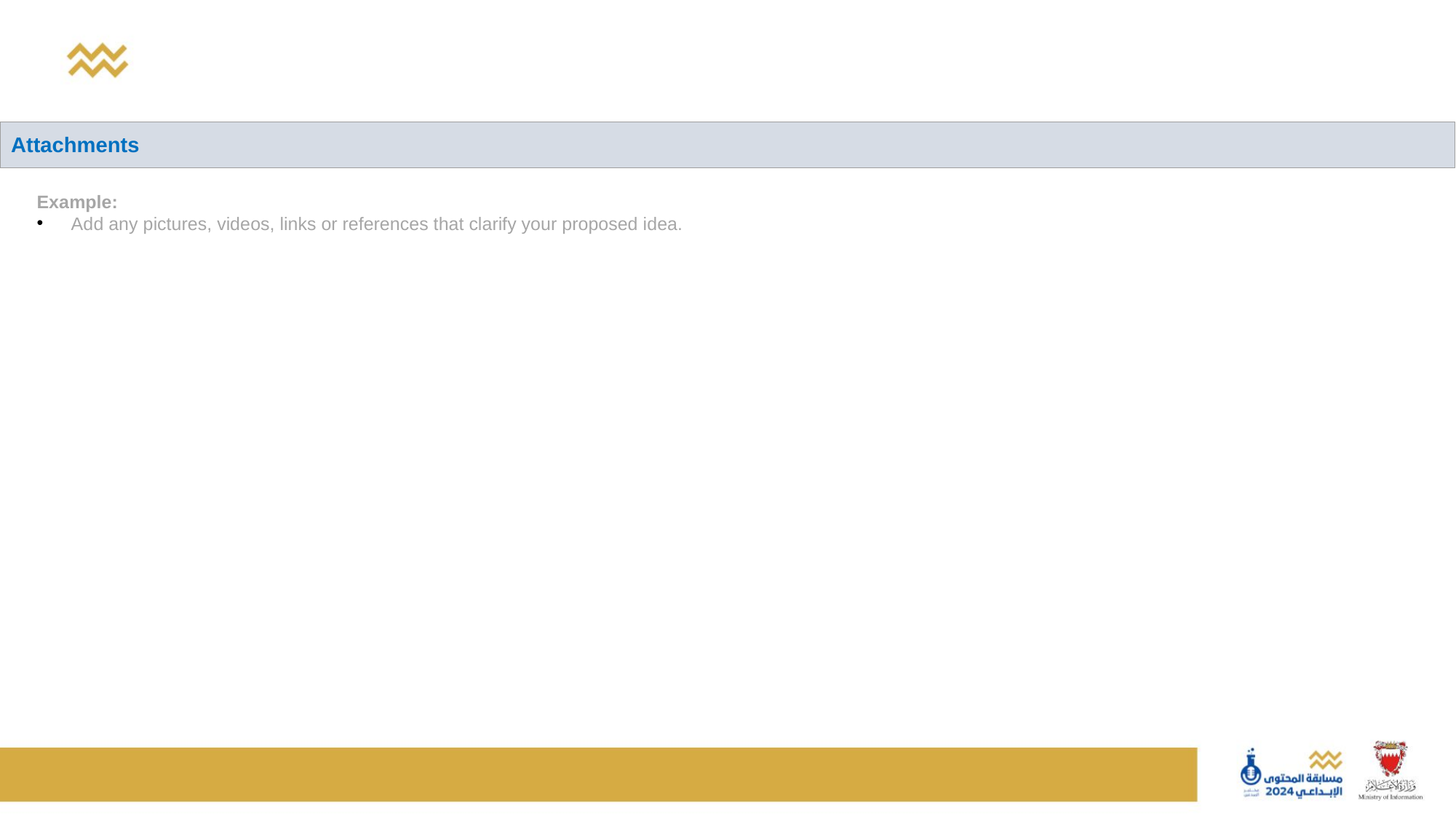

| Attachments |
| --- |
Example:
Add any pictures, videos, links or references that clarify your proposed idea.